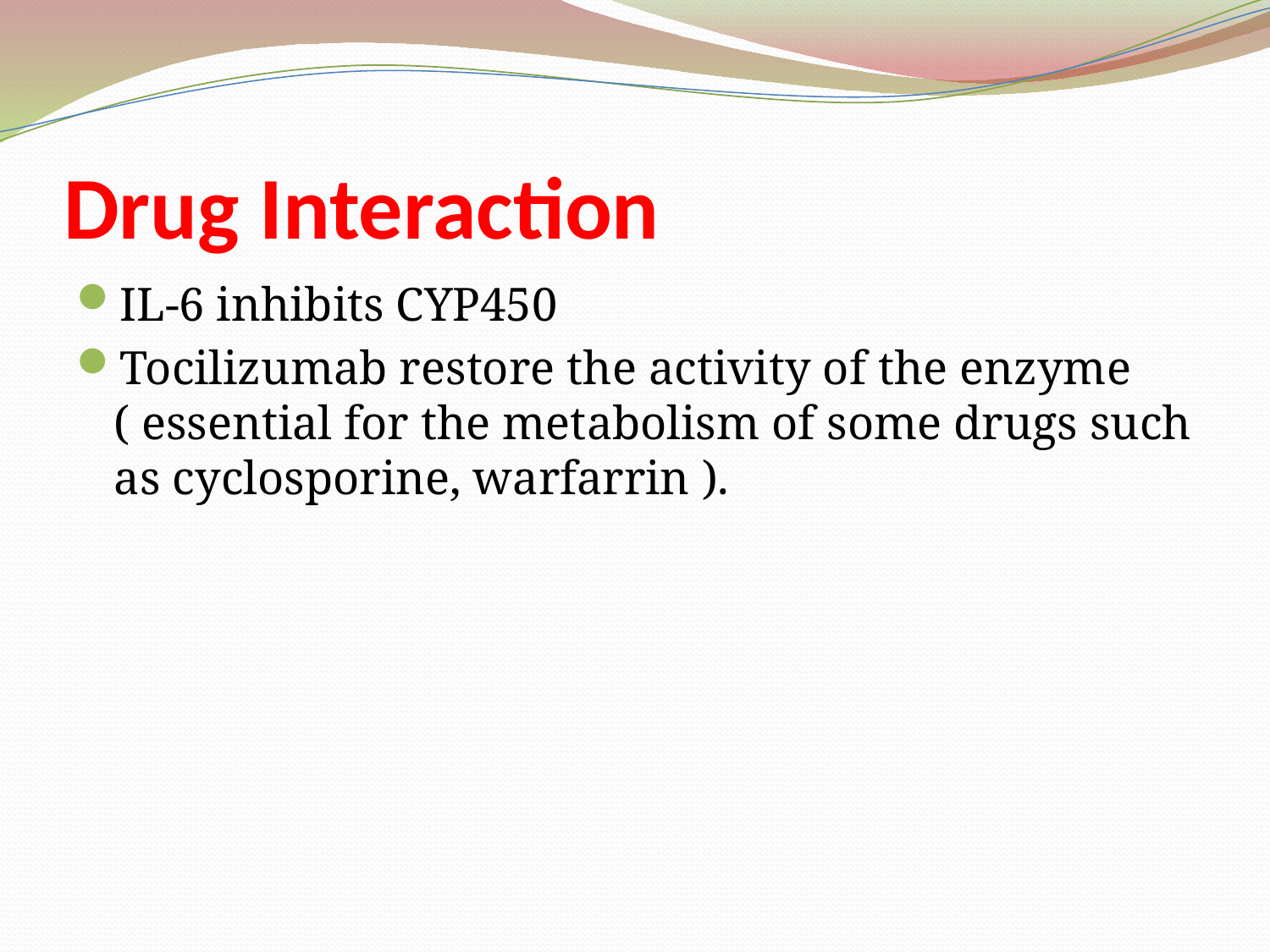

# Drug Interaction
IL-6 inhibits CYP450
Tocilizumab restore the activity of the enzyme ( essential for the metabolism of some drugs such as cyclosporine, warfarrin ).